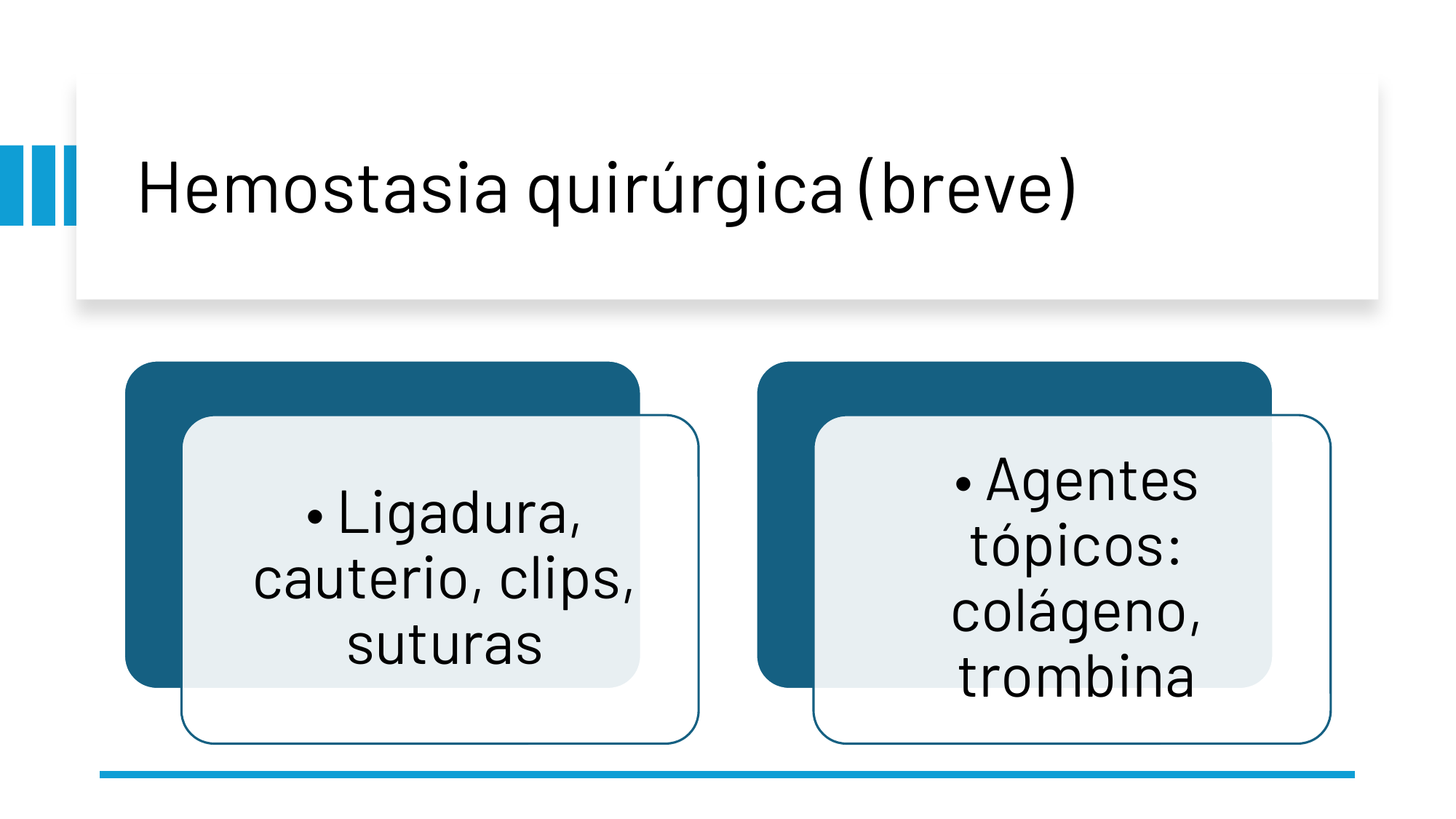

# Hemostasia quirúrgica (breve)

• Ligadura, cauterio, clips, suturas
• Agentes tópicos: colágeno, trombina